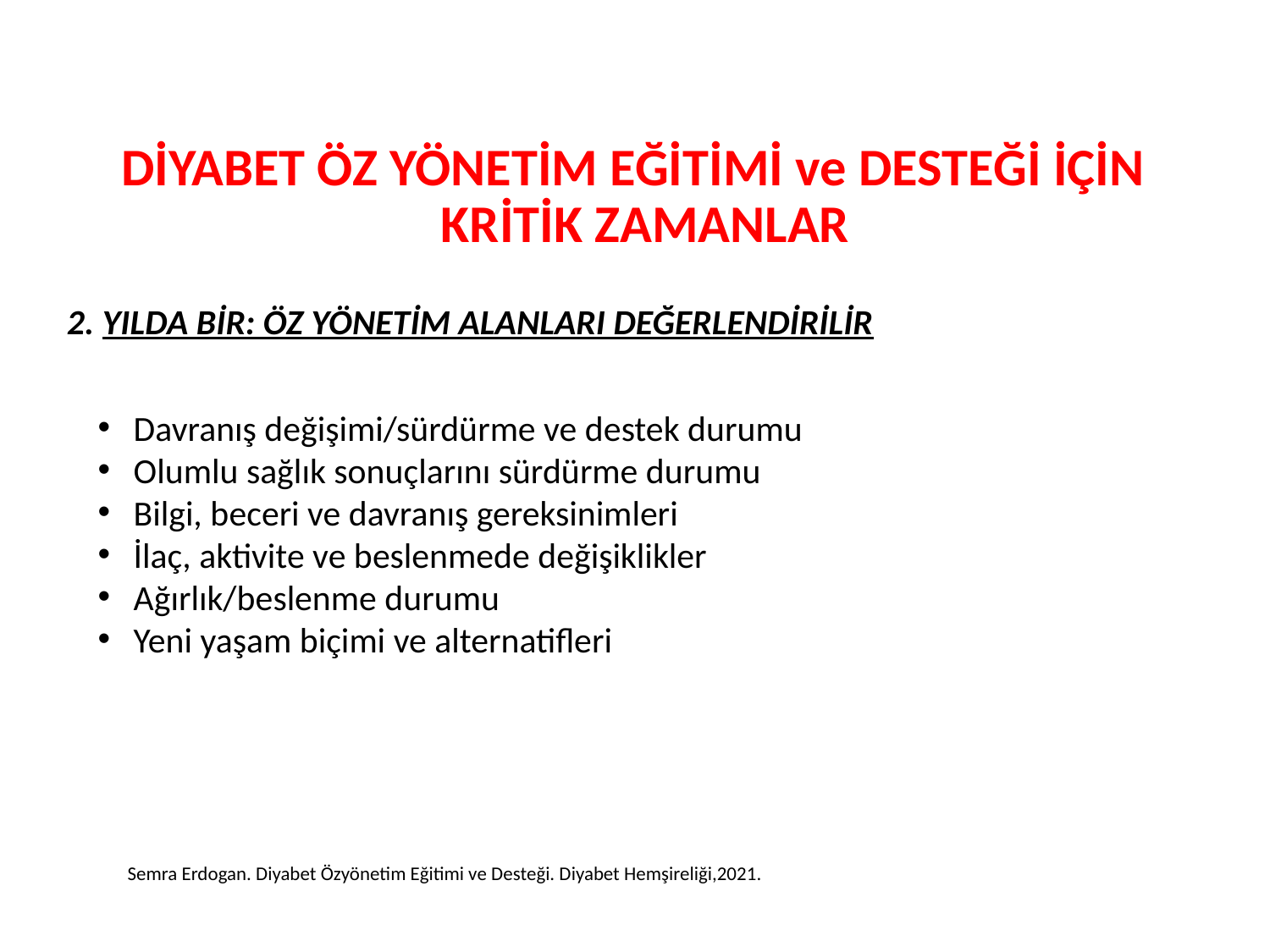

DİYABET ÖZ YÖNETİM EĞİTİMİ ve DESTEĞİ İÇİN KRİTİK ZAMANLAR
# 2. YILDA BİR: ÖZ YÖNETİM ALANLARI DEĞERLENDİRİLİR

Davranış değişimi/sürdürme ve destek durumu
Olumlu sağlık sonuçlarını sürdürme durumu
Bilgi, beceri ve davranış gereksinimleri
İlaç, aktivite ve beslenmede değişiklikler
Ağırlık/beslenme durumu
Yeni yaşam biçimi ve alternatifleri
Semra Erdogan. Diyabet Özyönetim Eğitimi ve Desteği. Diyabet Hemşireliği,2021.